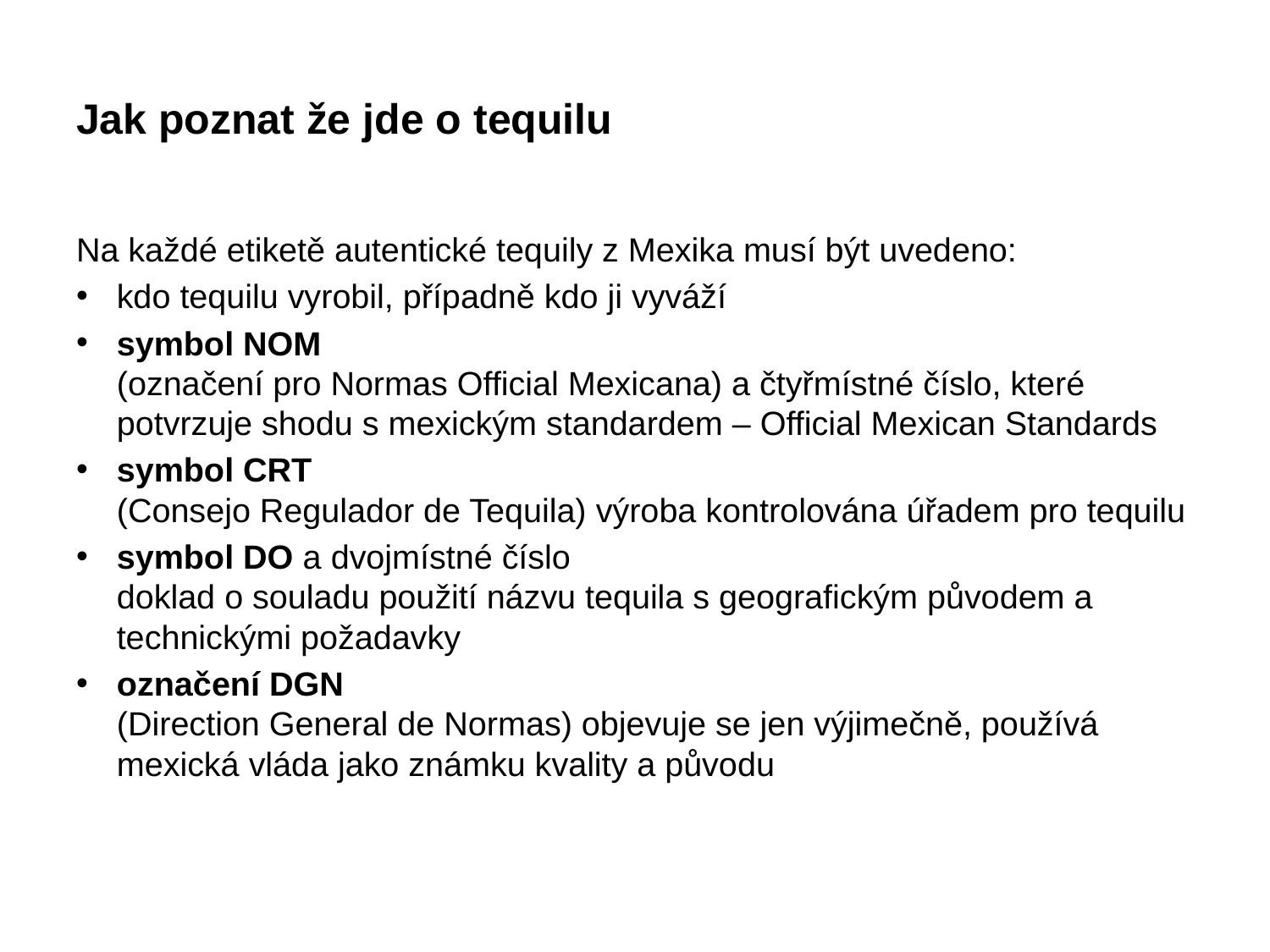

# Jak poznat že jde o tequilu
Na každé etiketě autentické tequily z Mexika musí být uvedeno:
kdo tequilu vyrobil, případně kdo ji vyváží
symbol NOM
(označení pro Normas Official Mexicana) a čtyřmístné číslo, které potvrzuje shodu s mexickým standardem – Official Mexican Standards
symbol CRT
(Consejo Regulador de Tequila) výroba kontrolována úřadem pro tequilu
symbol DO a dvojmístné číslo
doklad o souladu použití názvu tequila s geografickým původem a technickými požadavky
označení DGN
(Direction General de Normas) objevuje se jen výjimečně, používá mexická vláda jako známku kvality a původu